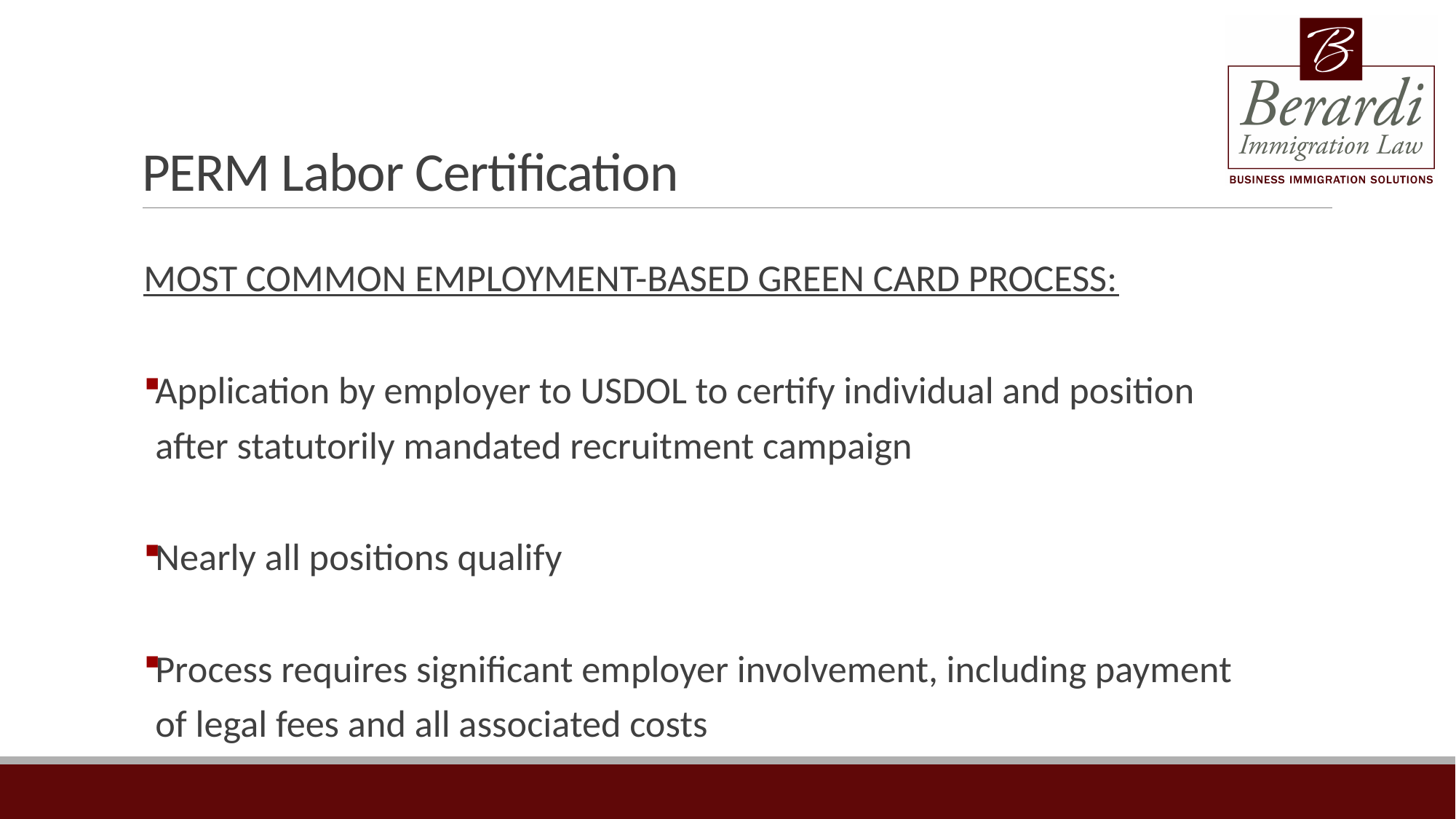

# PERM Labor Certification
MOST COMMON EMPLOYMENT-BASED GREEN CARD PROCESS:

Application by employer to USDOL to certify individual and position after statutorily mandated recruitment campaign

Nearly all positions qualify

Process requires significant employer involvement, including payment of legal fees and all associated costs